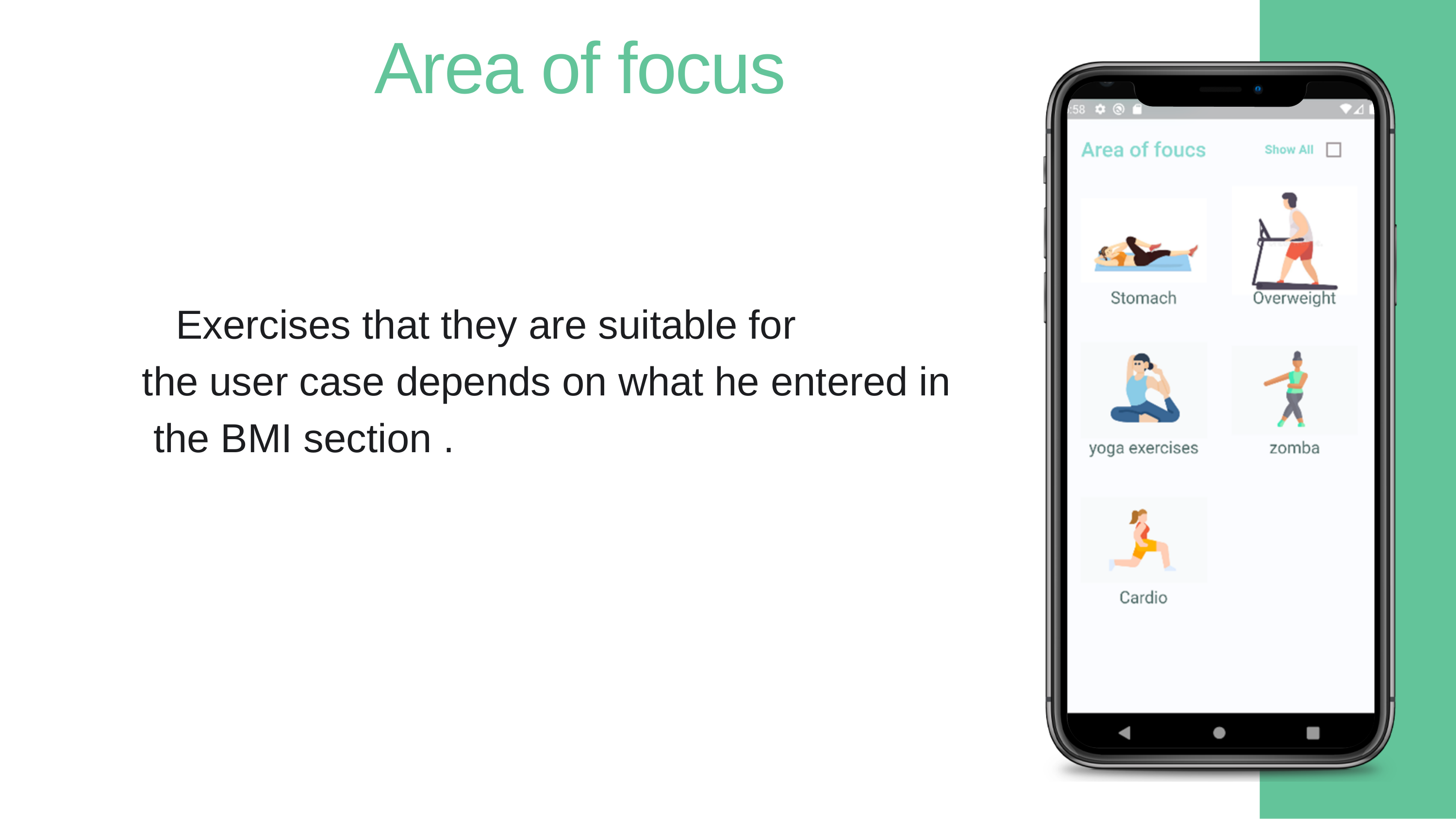

Area of focus

   Exercises that they are suitable for
the user case depends on what he entered in
 the BMI section .